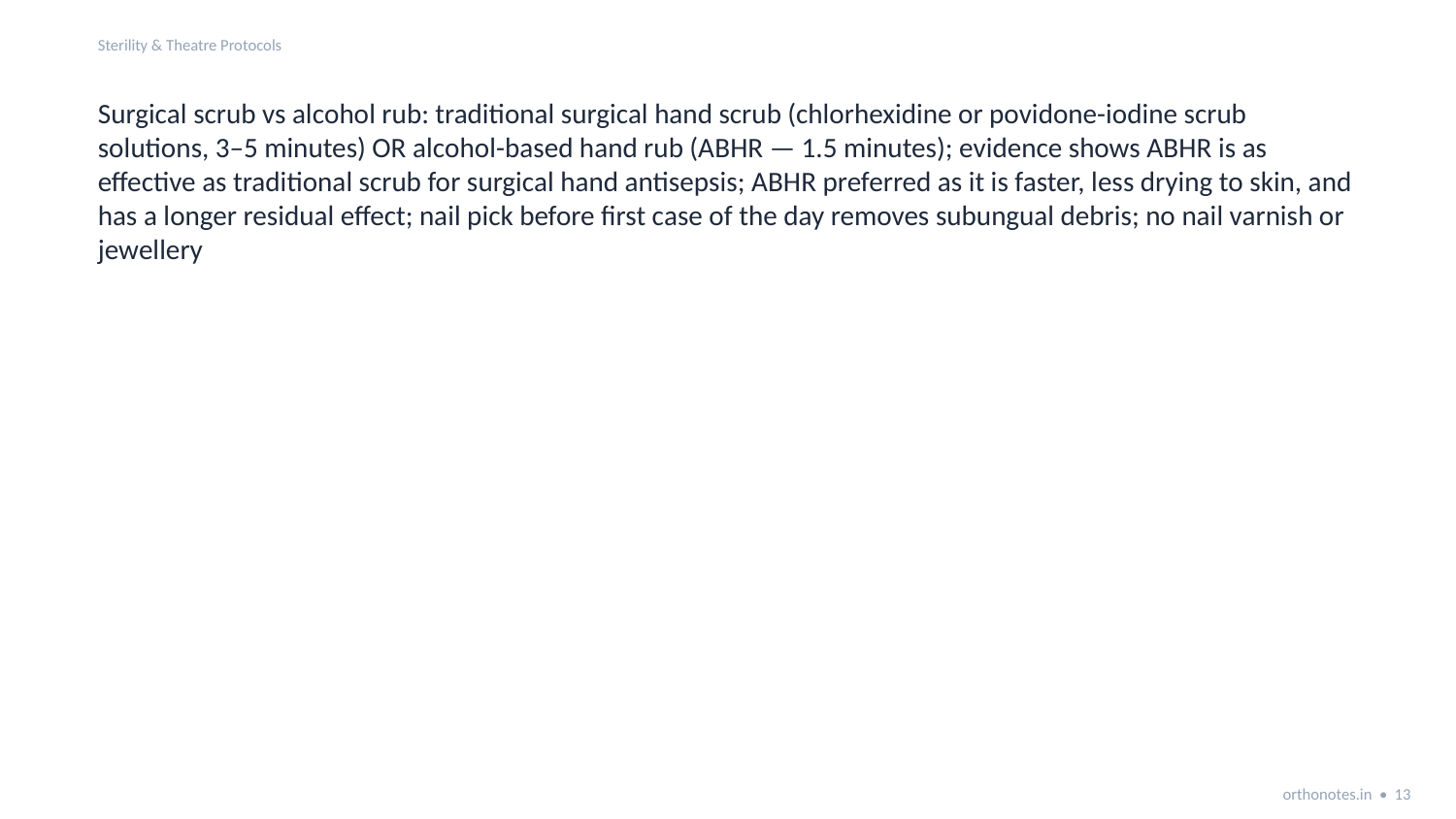

Sterility & Theatre Protocols
Surgical scrub vs alcohol rub: traditional surgical hand scrub (chlorhexidine or povidone-iodine scrub solutions, 3–5 minutes) OR alcohol-based hand rub (ABHR — 1.5 minutes); evidence shows ABHR is as effective as traditional scrub for surgical hand antisepsis; ABHR preferred as it is faster, less drying to skin, and has a longer residual effect; nail pick before first case of the day removes subungual debris; no nail varnish or jewellery
orthonotes.in  •  13